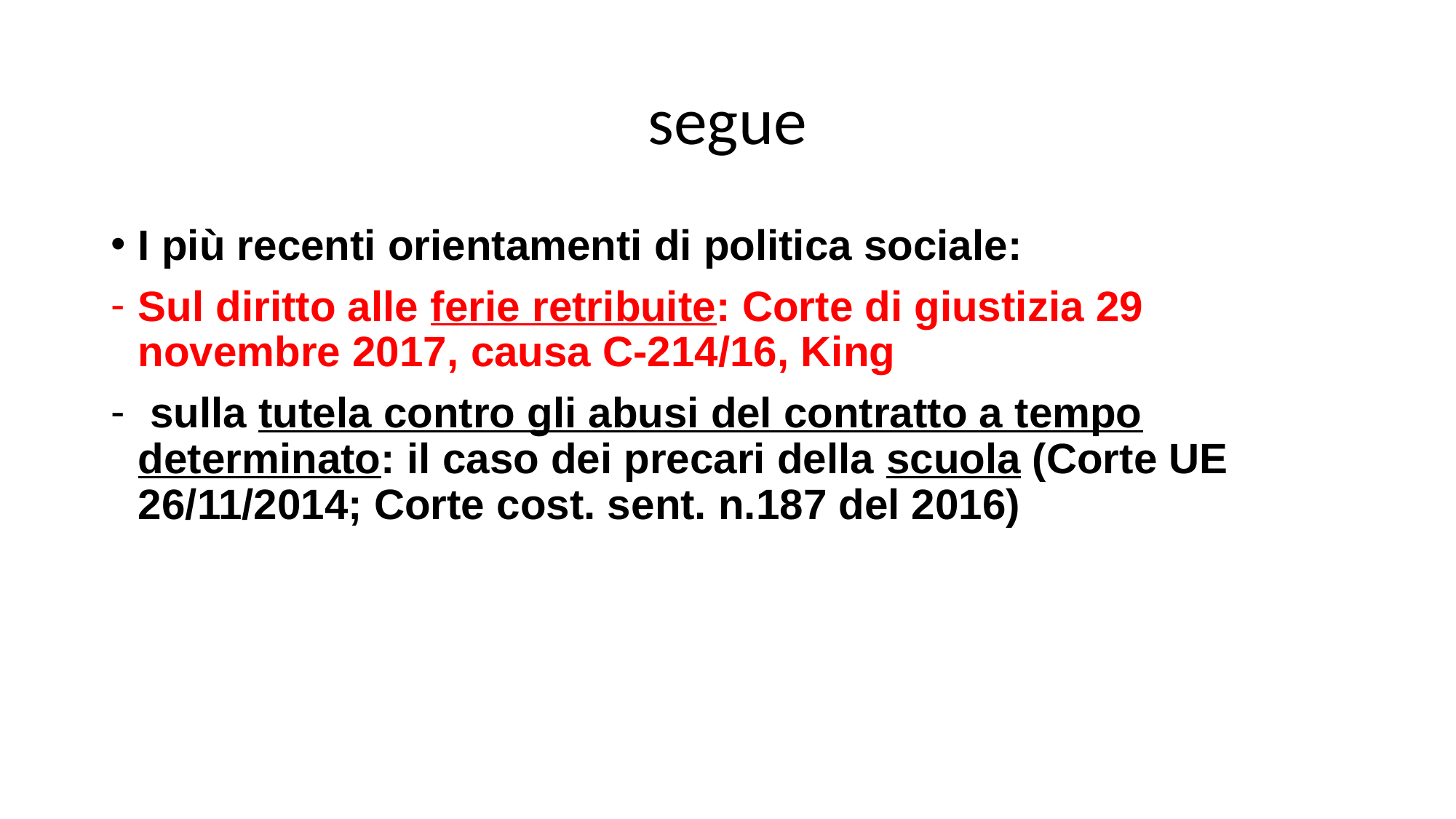

# segue
I più recenti orientamenti di politica sociale:
Sul diritto alle ferie retribuite: Corte di giustizia 29 novembre 2017, causa C-214/16, King
 sulla tutela contro gli abusi del contratto a tempo determinato: il caso dei precari della scuola (Corte UE 26/11/2014; Corte cost. sent. n.187 del 2016)